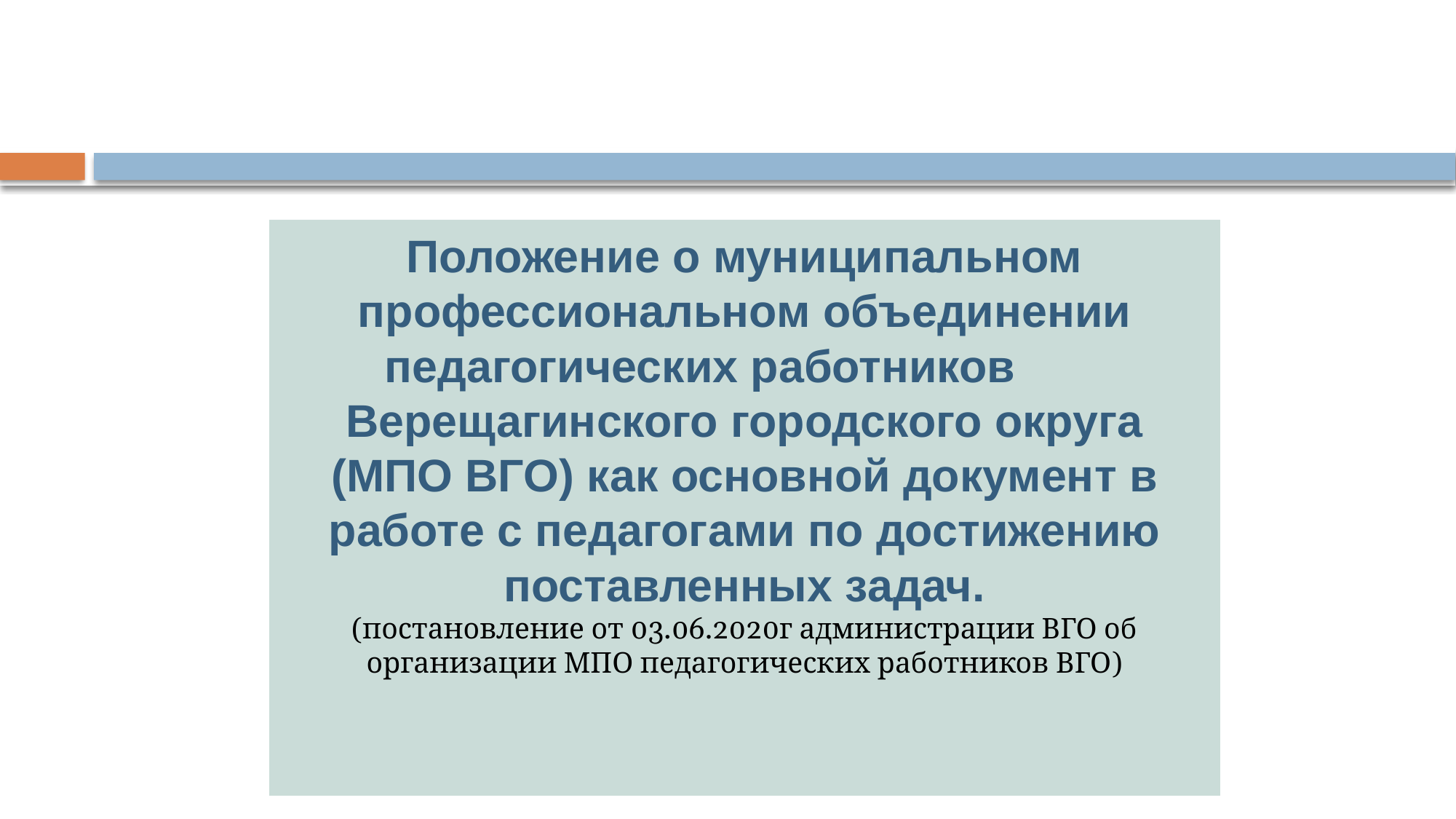

# Положение о муниципальном профессиональном объединении педагогических работников        Верещагинского городского округа (МПО ВГО) как основной документ в работе с педагогами по достижению поставленных задач. (постановление от 03.06.2020г администрации ВГО об организации МПО педагогических работников ВГО)